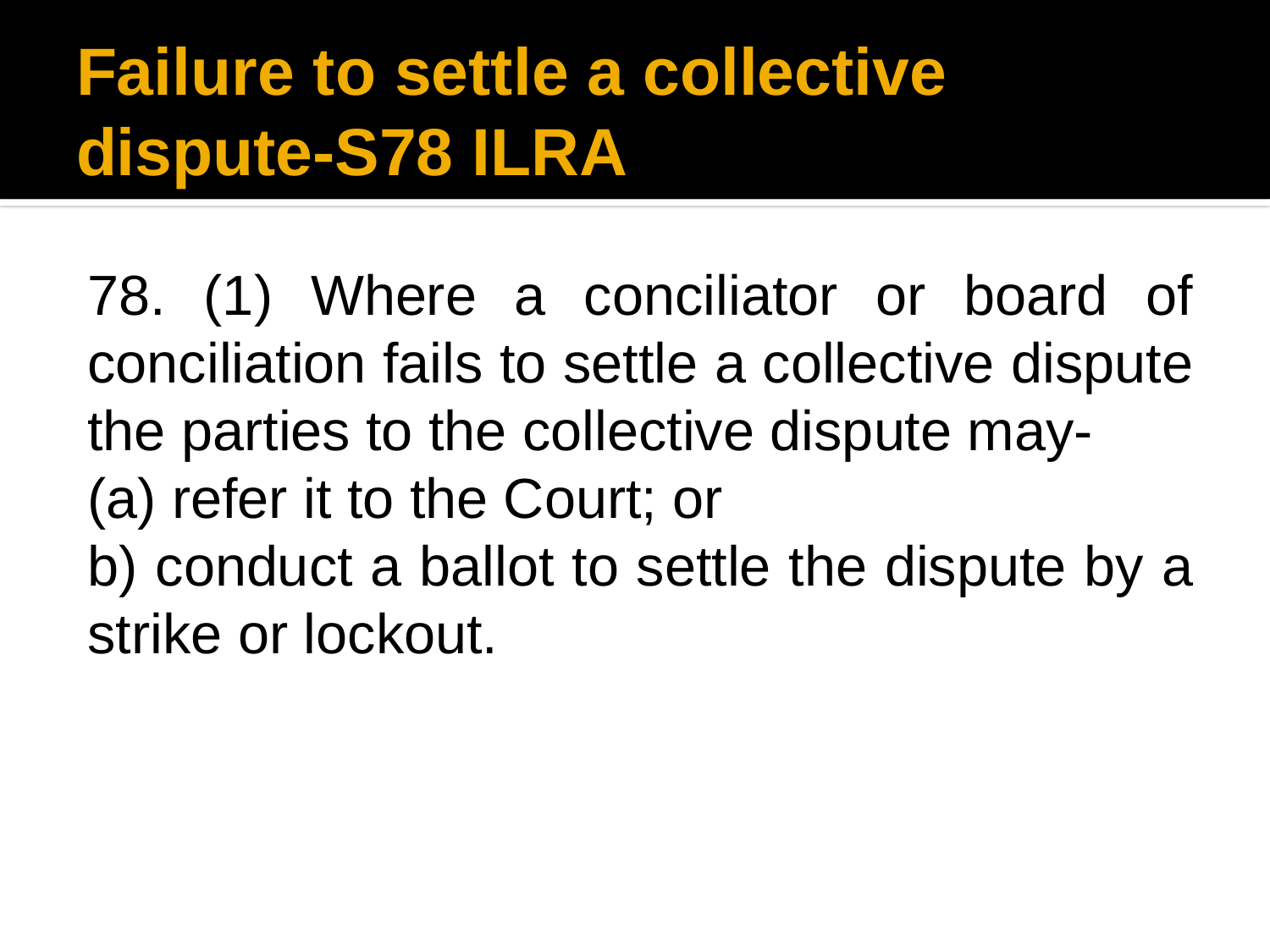

# Failure to settle a collective dispute-S78 ILRA
78. (1) Where a conciliator or board of conciliation fails to settle a collective dispute the parties to the collective dispute may-
(a) refer it to the Court; or
b) conduct a ballot to settle the dispute by a strike or lockout.